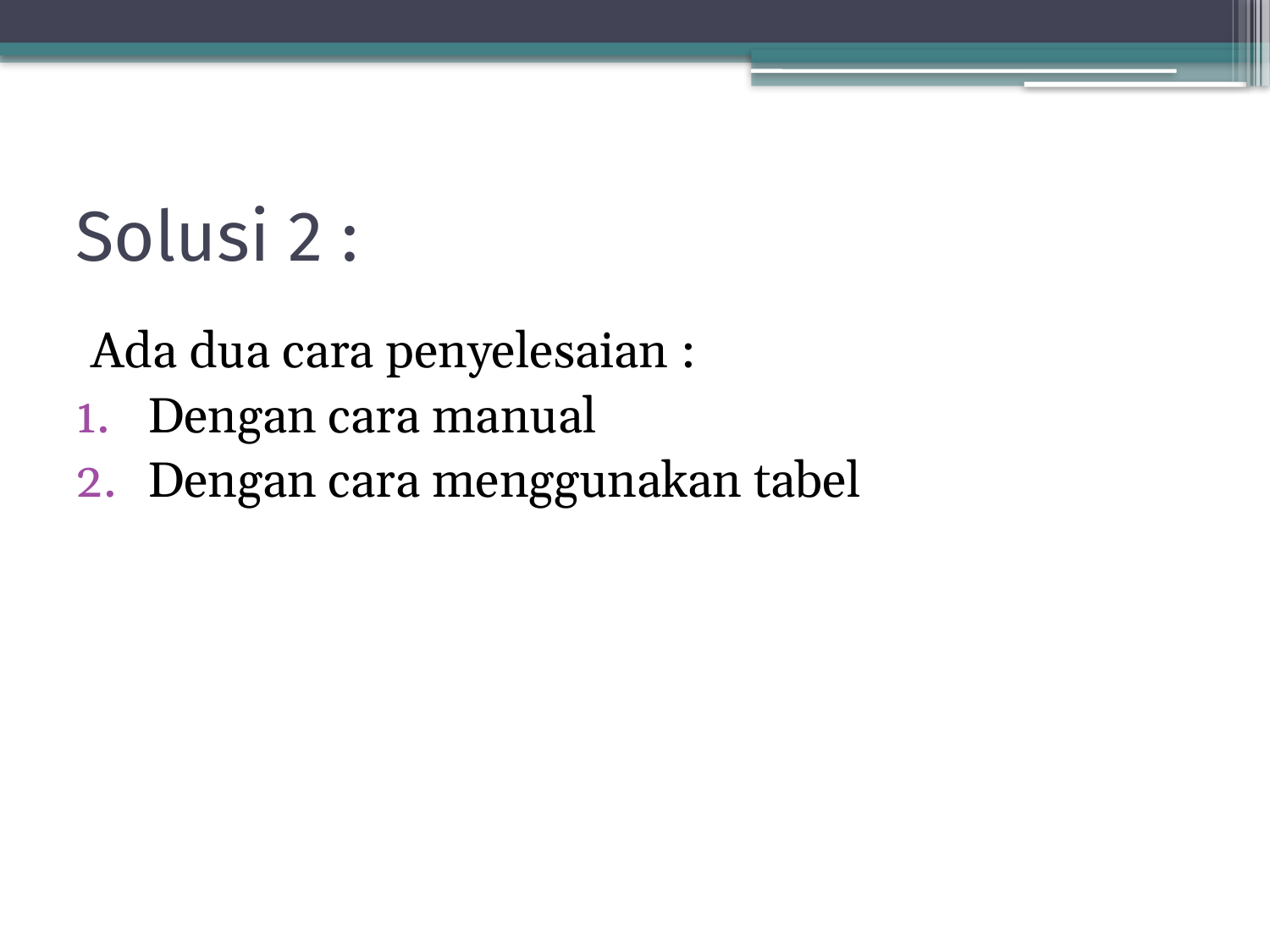

# Solusi 2 :
Ada dua cara penyelesaian :
Dengan cara manual
Dengan cara menggunakan tabel